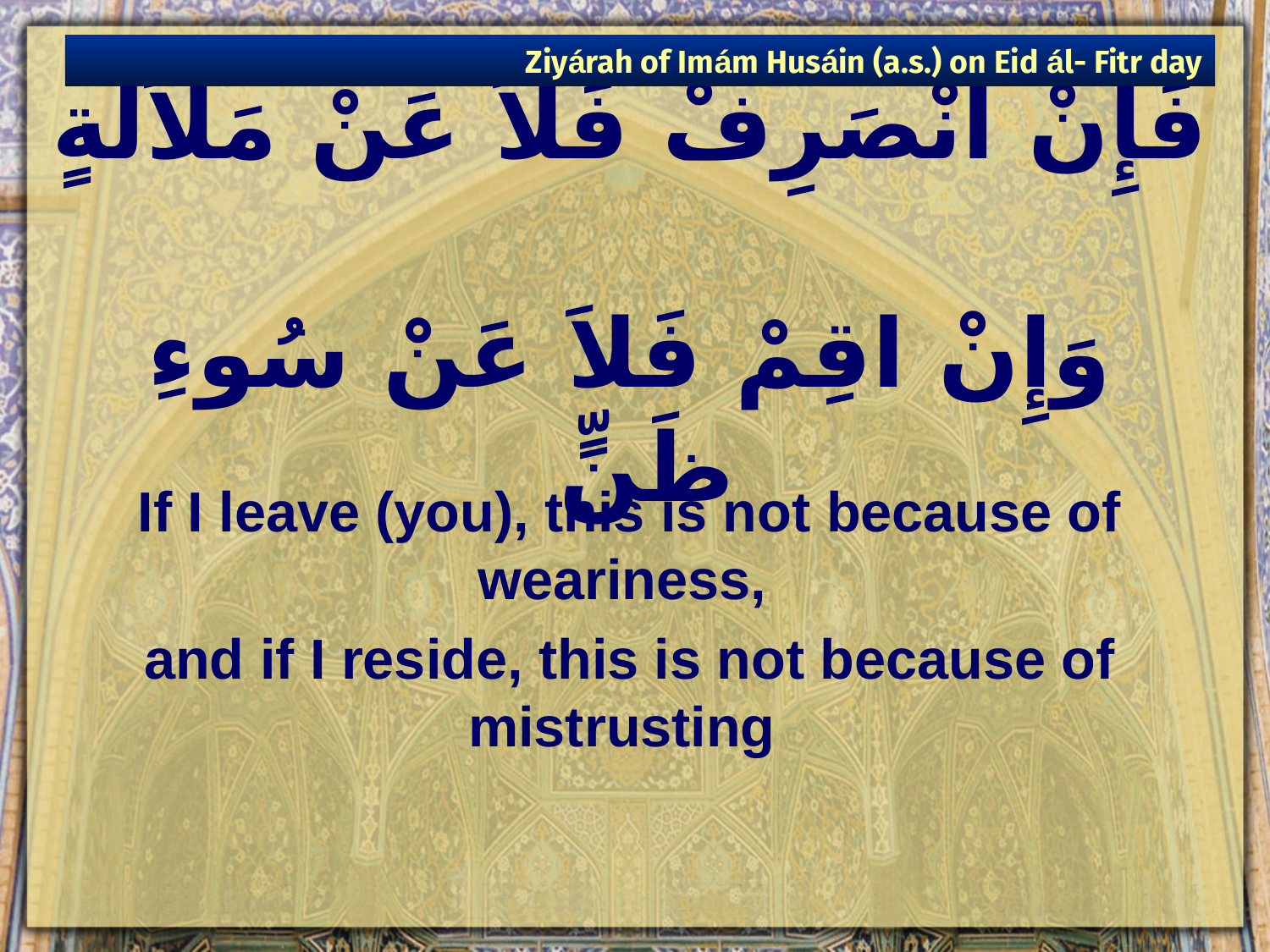

Ziyárah of Imám Husáin (a.s.) on Eid ál- Fitr day
# فَإِنْ انْصَرِفْ فَلاَ عَنْ مَلاَلَةٍ وَإِنْ اقِمْ فَلاَ عَنْ سُوءِ ظَنٍّ
If I leave (you), this is not because of weariness,
and if I reside, this is not because of mistrusting